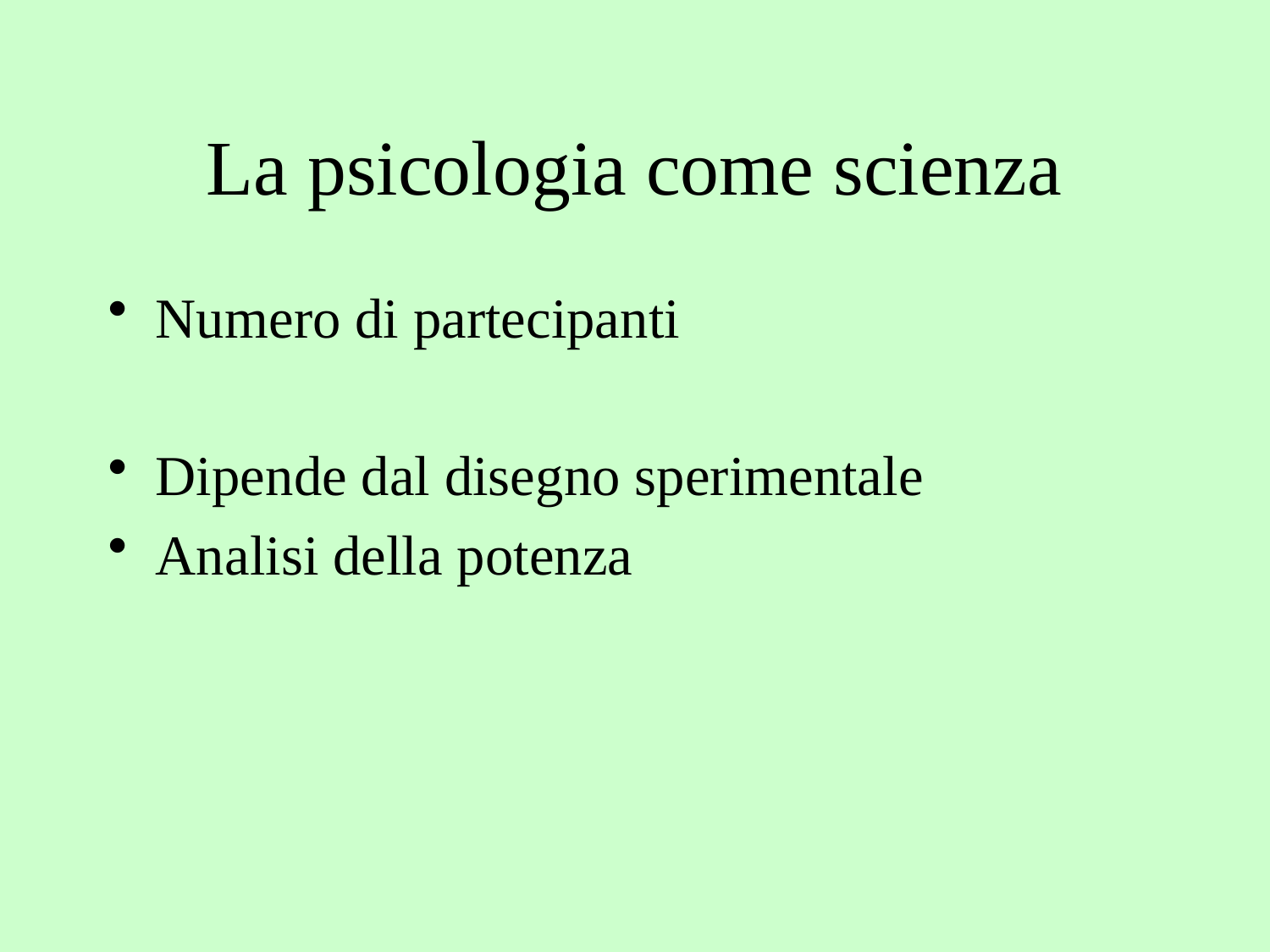

# La psicologia come scienza
Numero di partecipanti

Dipende dal disegno sperimentale
Analisi della potenza